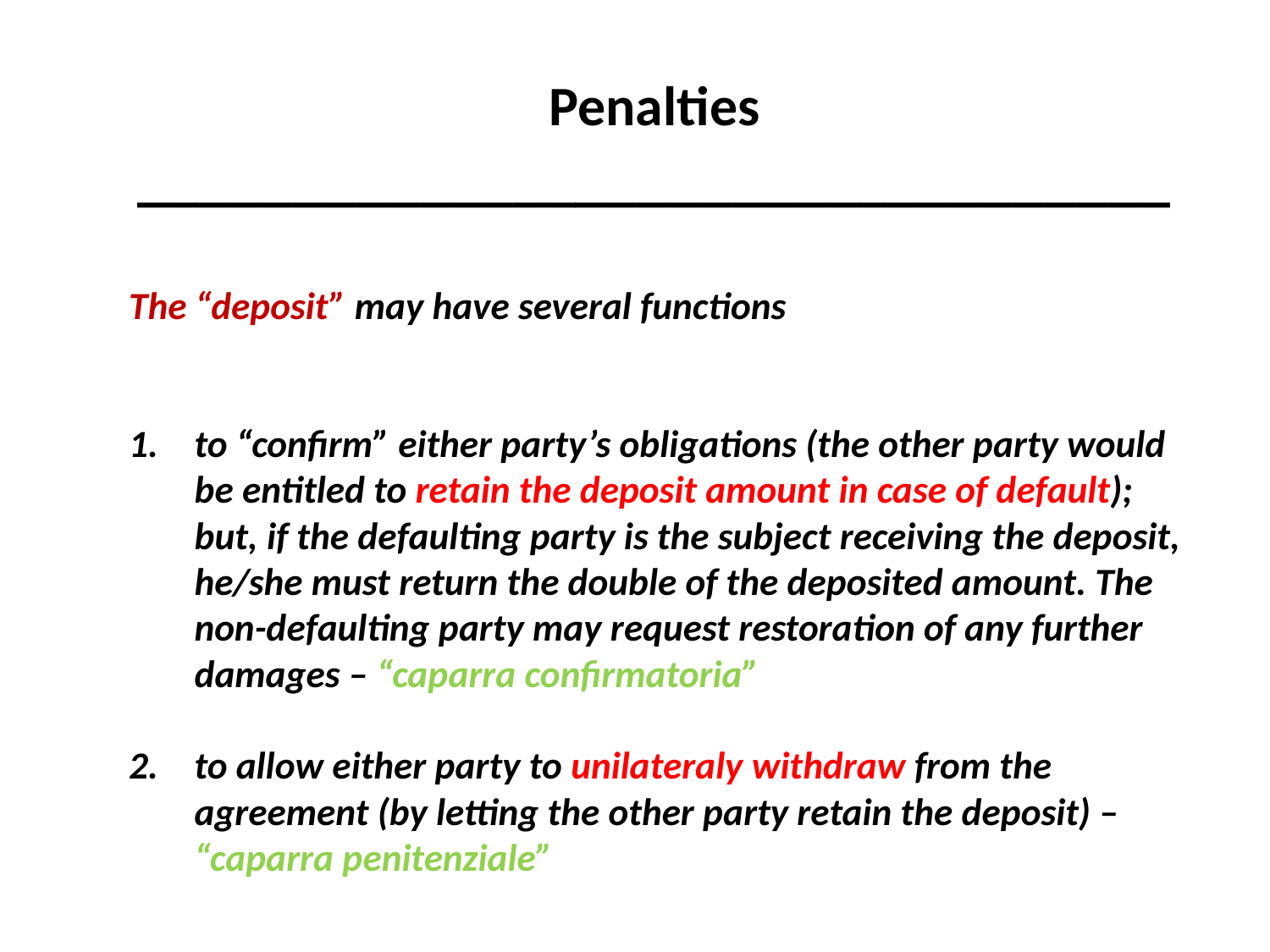

Penalties
_________________________________
#

The “deposit” may have several functions

to “confirm” either party’s obligations (the other party would be entitled to retain the deposit amount in case of default); but, if the defaulting party is the subject receiving the deposit, he/she must return the double of the deposited amount. The non-defaulting party may request restoration of any further damages – “caparra confirmatoria”

to allow either party to unilateraly withdraw from the agreement (by letting the other party retain the deposit) – “caparra penitenziale”